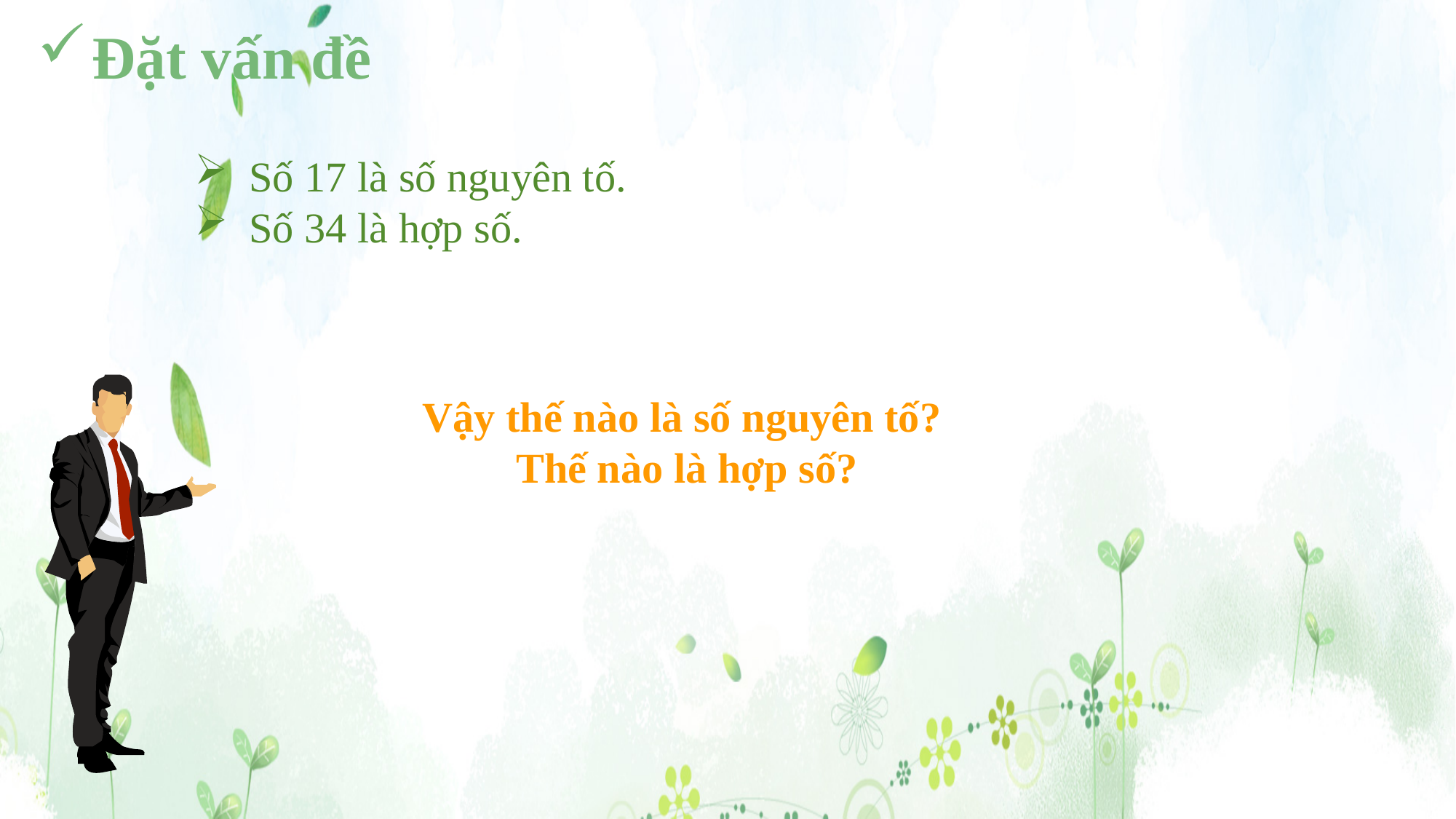

# Đặt vấn đề
Số 17 là số nguyên tố.
Số 34 là hợp số.

Vậy thế nào là số nguyên tố?
Thế nào là hợp số?